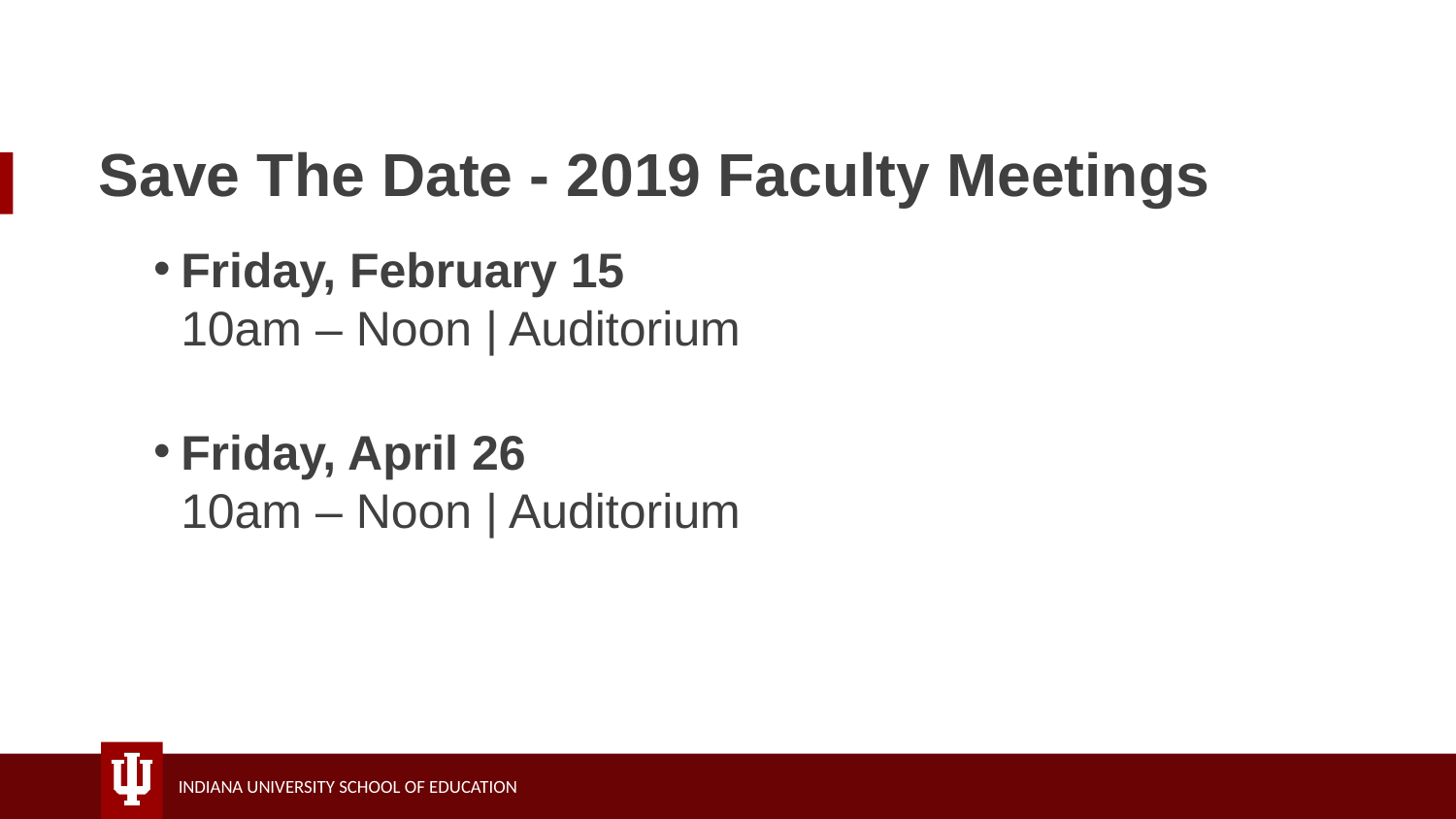

# Save The Date - 2019 Faculty Meetings
Friday, February 15
10am – Noon | Auditorium
Friday, April 26
10am – Noon | Auditorium